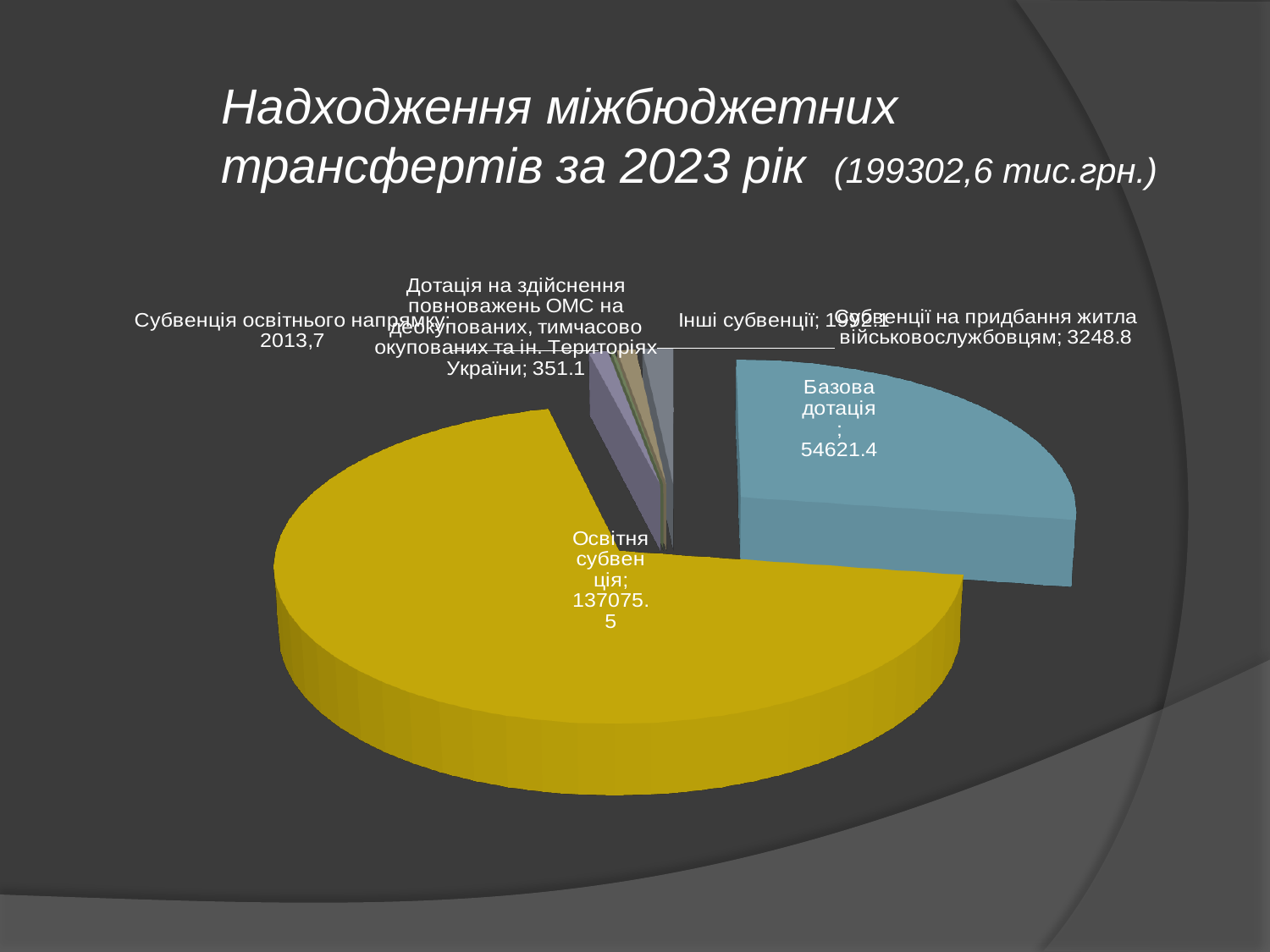

# Надходження міжбюджетних трансфертів за 2023 рік  (199302,6 тис.грн.)

[unsupported chart]